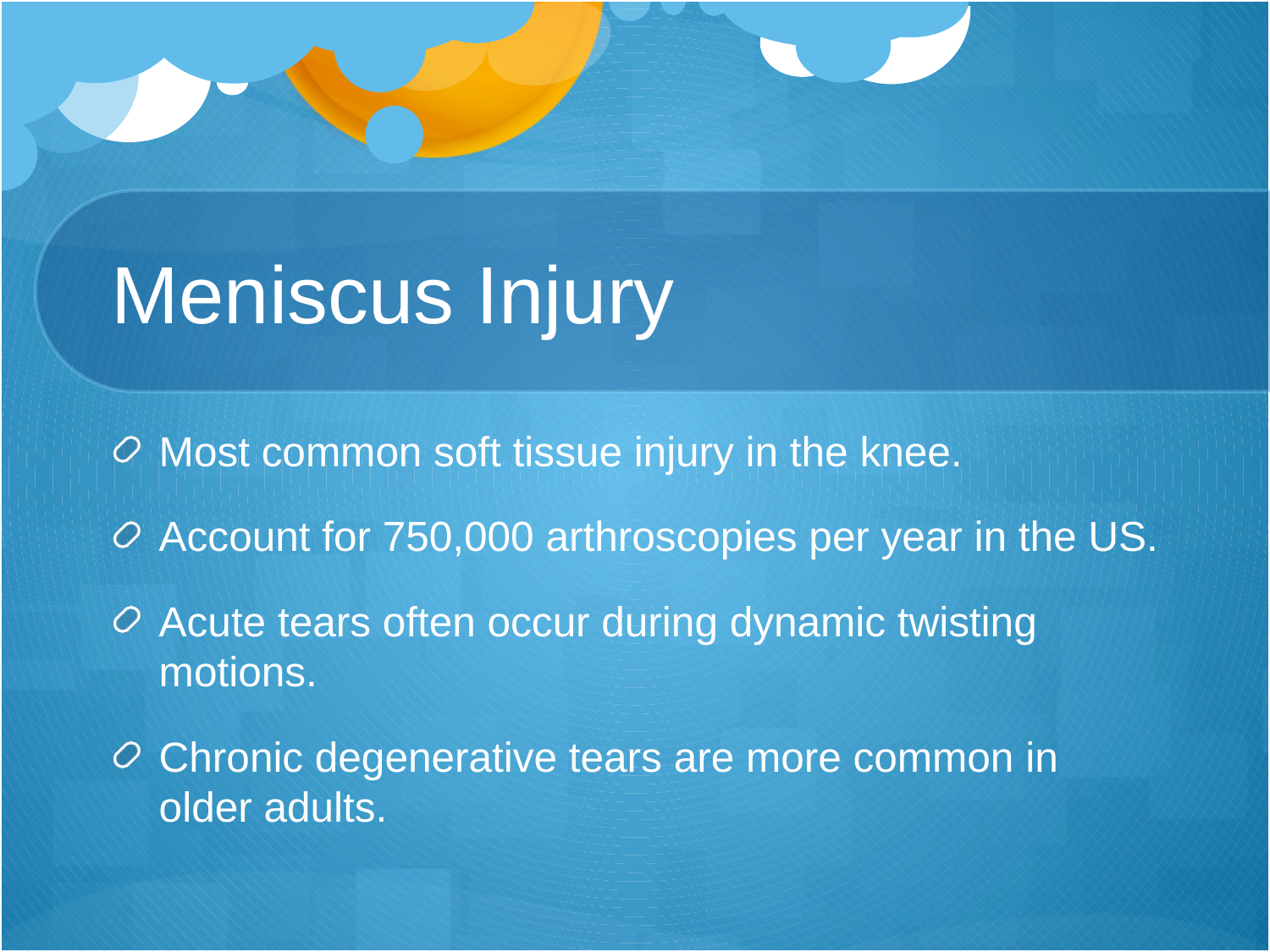

# Meniscus Injury
Most common soft tissue injury in the knee.
Account for 750,000 arthroscopies per year in the US.
Acute tears often occur during dynamic twisting motions.
Chronic degenerative tears are more common in older adults.